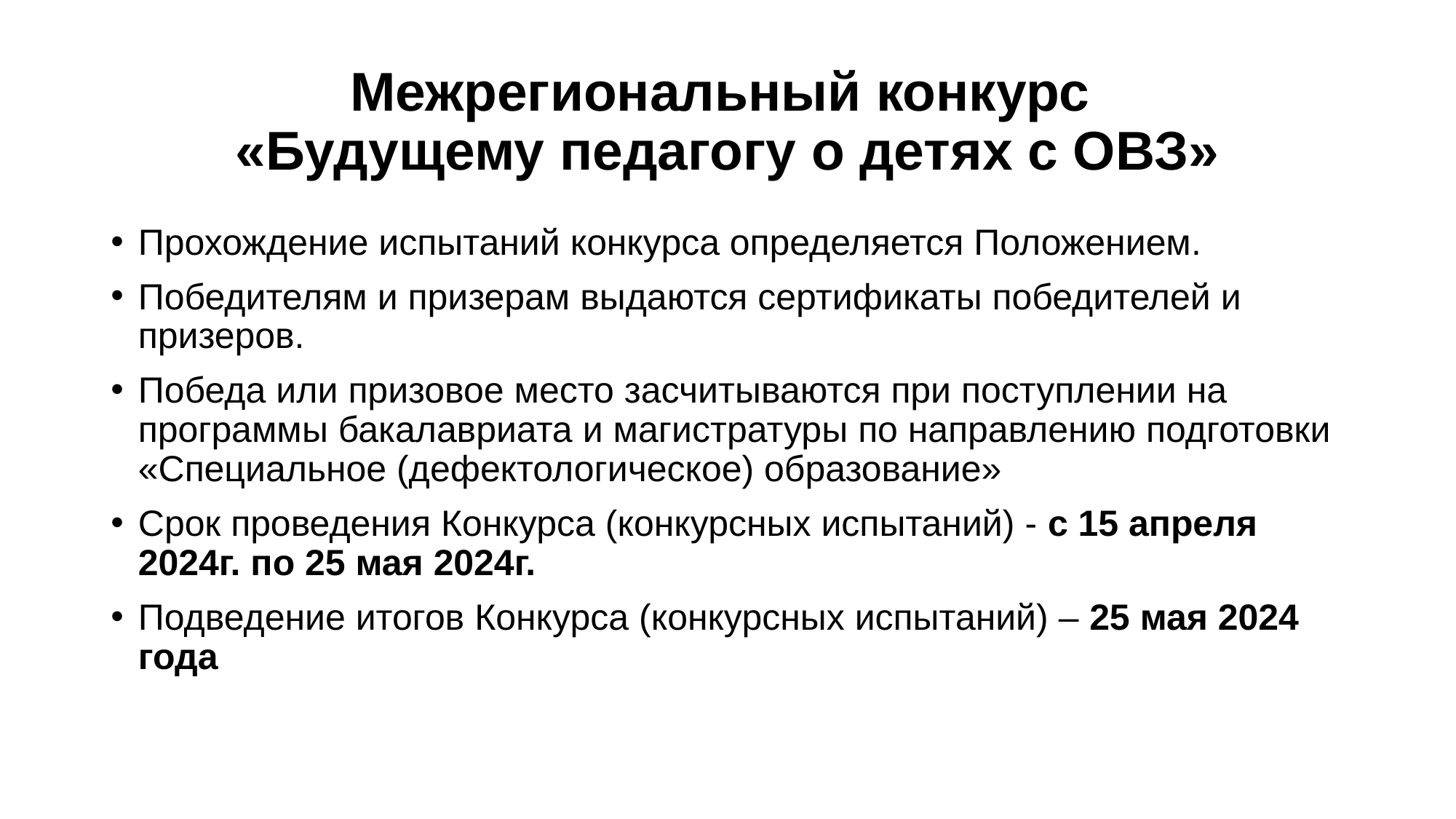

# Межрегиональный конкурс «Будущему педагогу о детях с ОВЗ»
Прохождение испытаний конкурса определяется Положением.
Победителям и призерам выдаются сертификаты победителей и призеров.
Победа или призовое место засчитываются при поступлении на программы бакалавриата и магистратуры по направлению подготовки «Специальное (дефектологическое) образование»
Срок проведения Конкурса (конкурсных испытаний) - с 15 апреля 2024г. по 25 мая 2024г.
Подведение итогов Конкурса (конкурсных испытаний) – 25 мая 2024 года